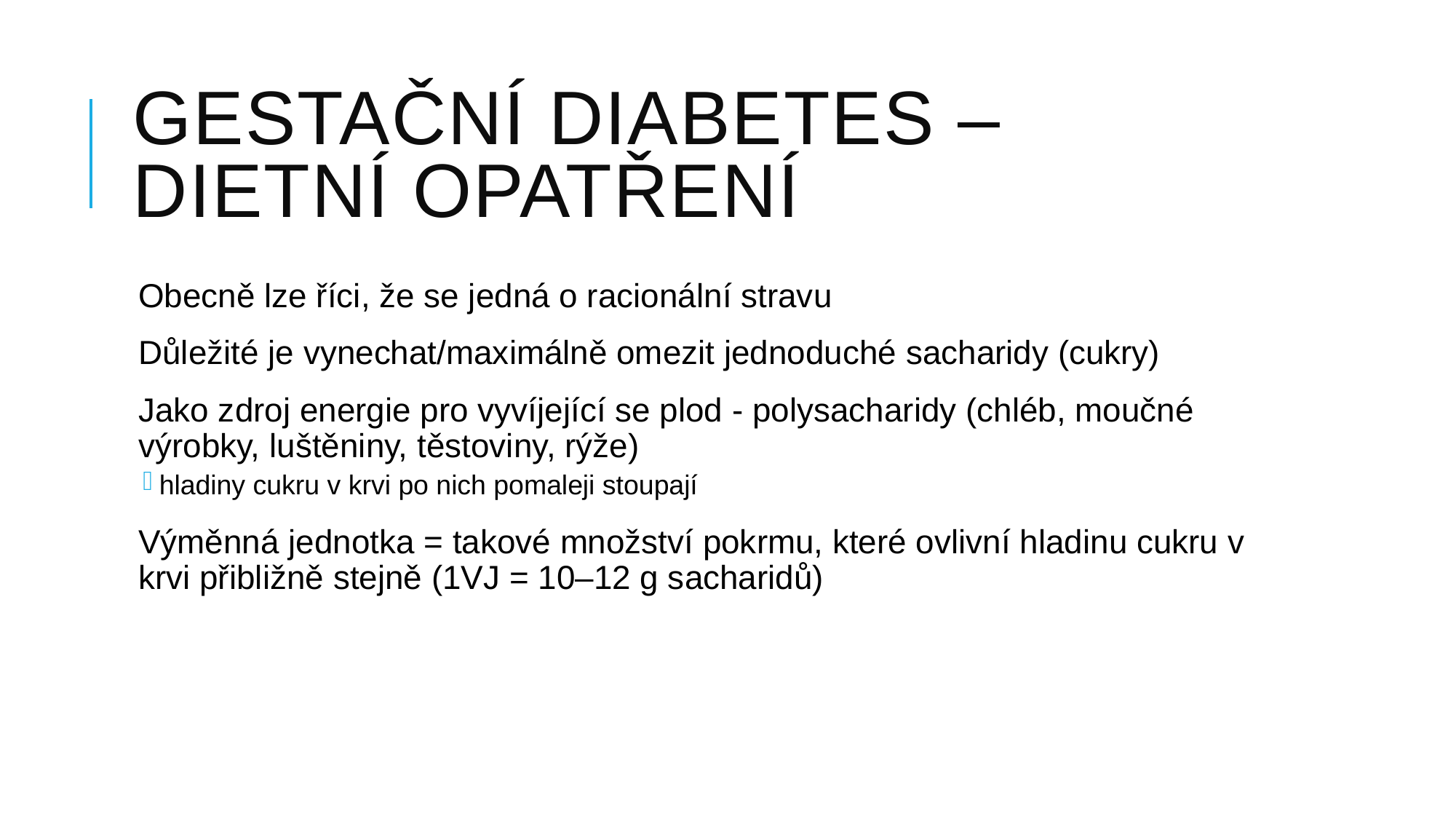

# Gestační diabetes – dietní opatření
Obecně lze říci, že se jedná o racionální stravu
Důležité je vynechat/maximálně omezit jednoduché sacharidy (cukry)
Jako zdroj energie pro vyvíjející se plod - polysacharidy (chléb, moučné výrobky, luštěniny, těstoviny, rýže)
hladiny cukru v krvi po nich pomaleji stoupají
Výměnná jednotka = takové množství pokrmu, které ovlivní hladinu cukru v krvi přibližně stejně (1VJ = 10–12 g sacharidů)